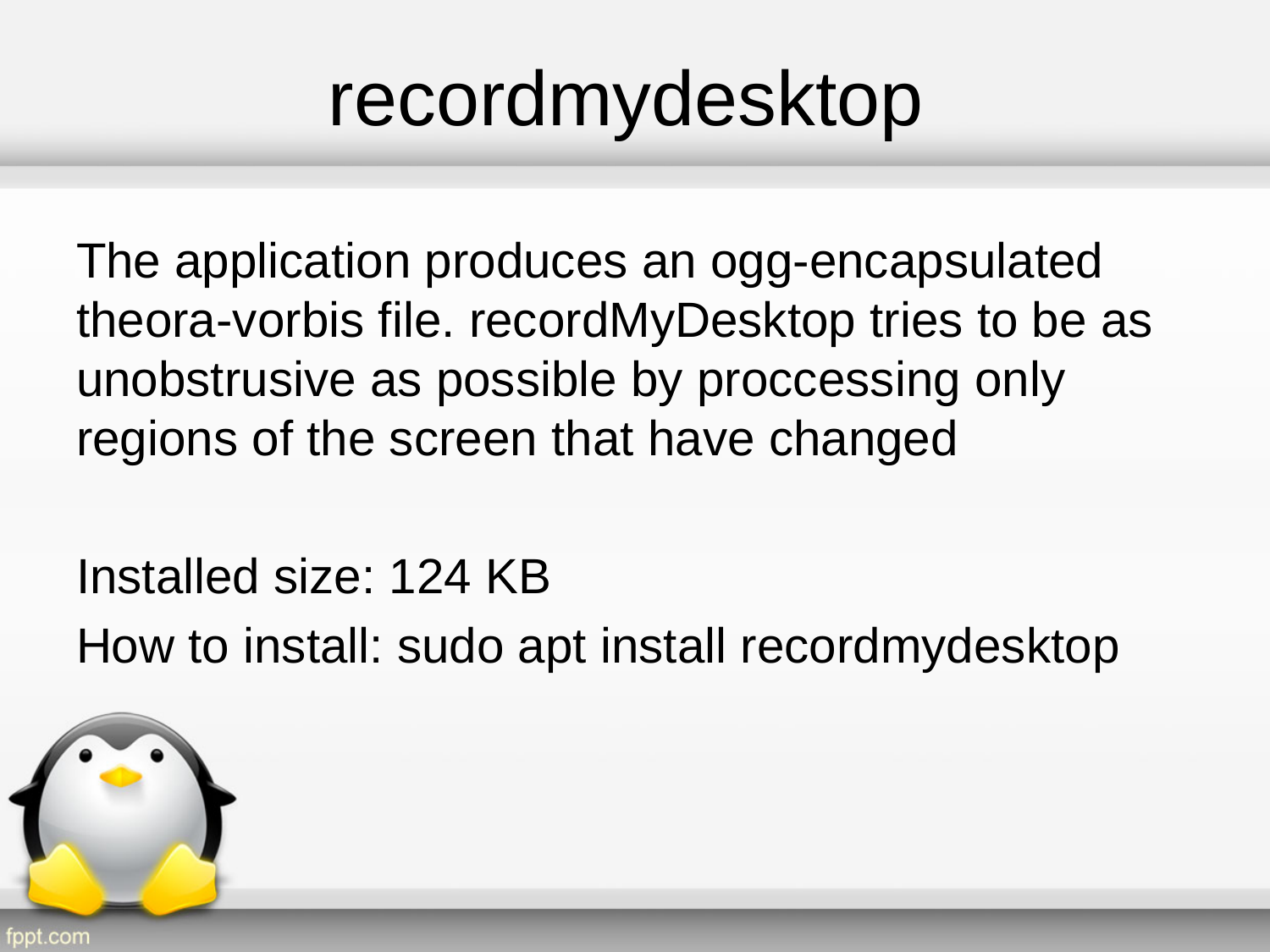

# recordmydesktop
The application produces an ogg-encapsulated theora-vorbis file. recordMyDesktop tries to be as unobstrusive as possible by proccessing only regions of the screen that have changed

Installed size: 124 KB
How to install: sudo apt install recordmydesktop